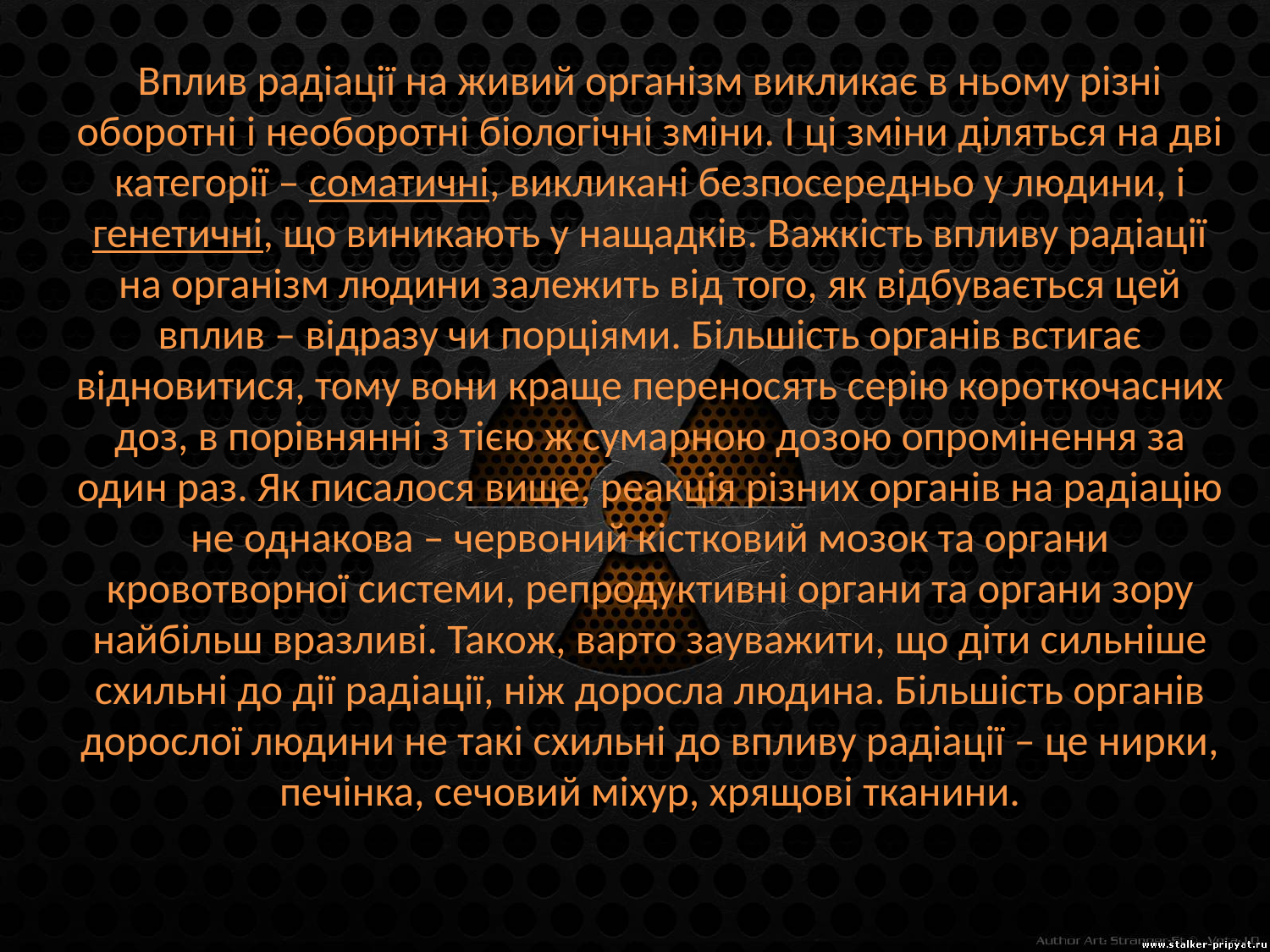

Вплив радіації на живий організм викликає в ньому різні оборотні і необоротні біологічні зміни. І ці зміни діляться на дві категорії – соматичні, викликані безпосередньо у людини, і генетичні, що виникають у нащадків. Важкість впливу радіації на організм людини залежить від того, як відбувається цей вплив – відразу чи порціями. Більшість органів встигає відновитися, тому вони краще переносять серію короткочасних доз, в порівнянні з тією ж сумарною дозою опромінення за один раз. Як писалося вище, реакція різних органів на радіацію не однакова – червоний кістковий мозок та органи кровотворної системи, репродуктивні органи та органи зору найбільш вразливі. Також, варто зауважити, що діти сильніше схильні до дії радіації, ніж доросла людина. Більшість органів дорослої людини не такі схильні до впливу радіації – це нирки, печінка, сечовий міхур, хрящові тканини.